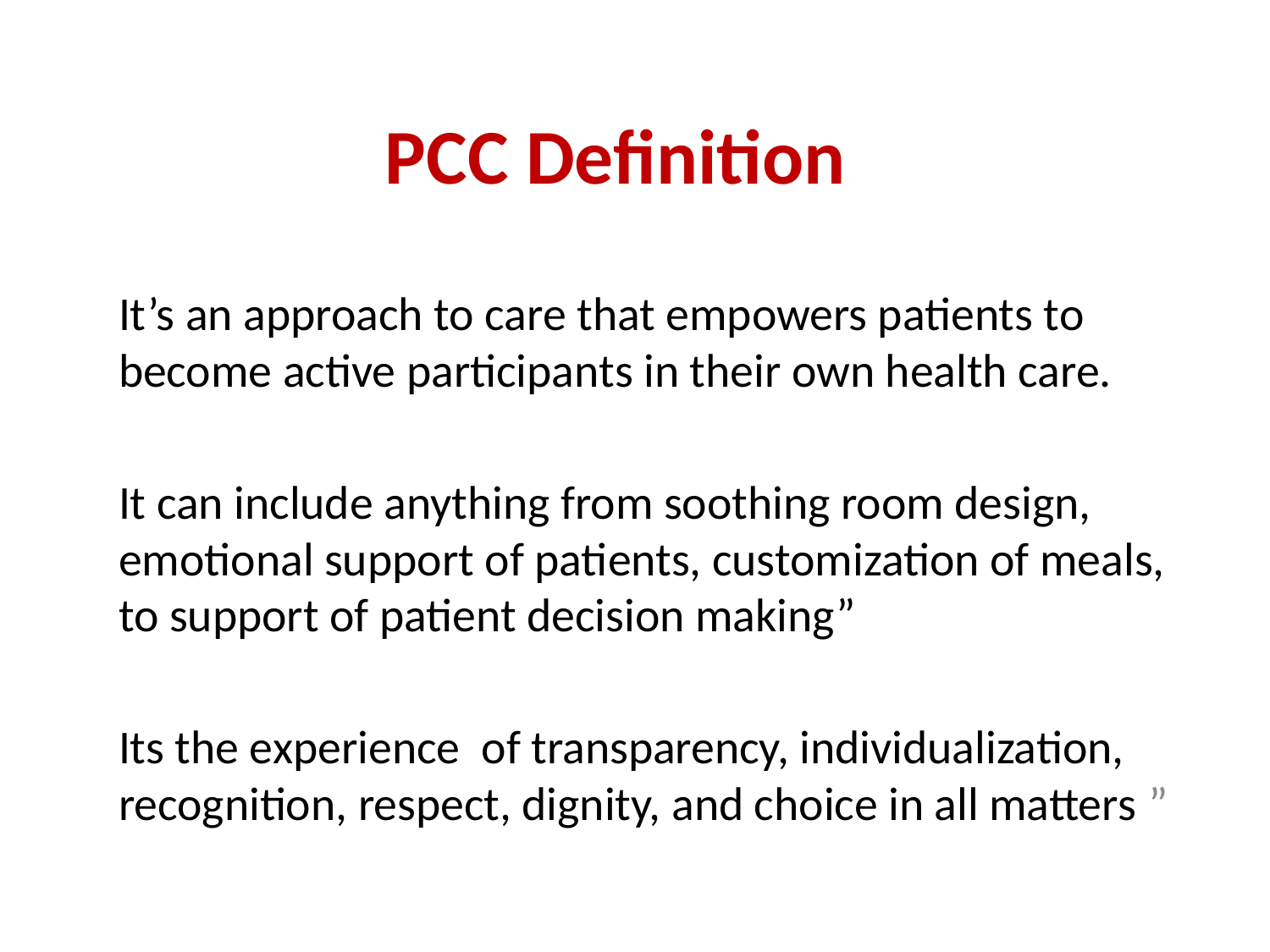

# PCC Definition

It’s an approach to care that empowers patients to become active participants in their own health care.

It can include anything from soothing room design, emotional support of patients, customization of meals, to support of patient decision making”

Its the experience  of transparency, individualization, recognition, respect, dignity, and choice in all matters ”